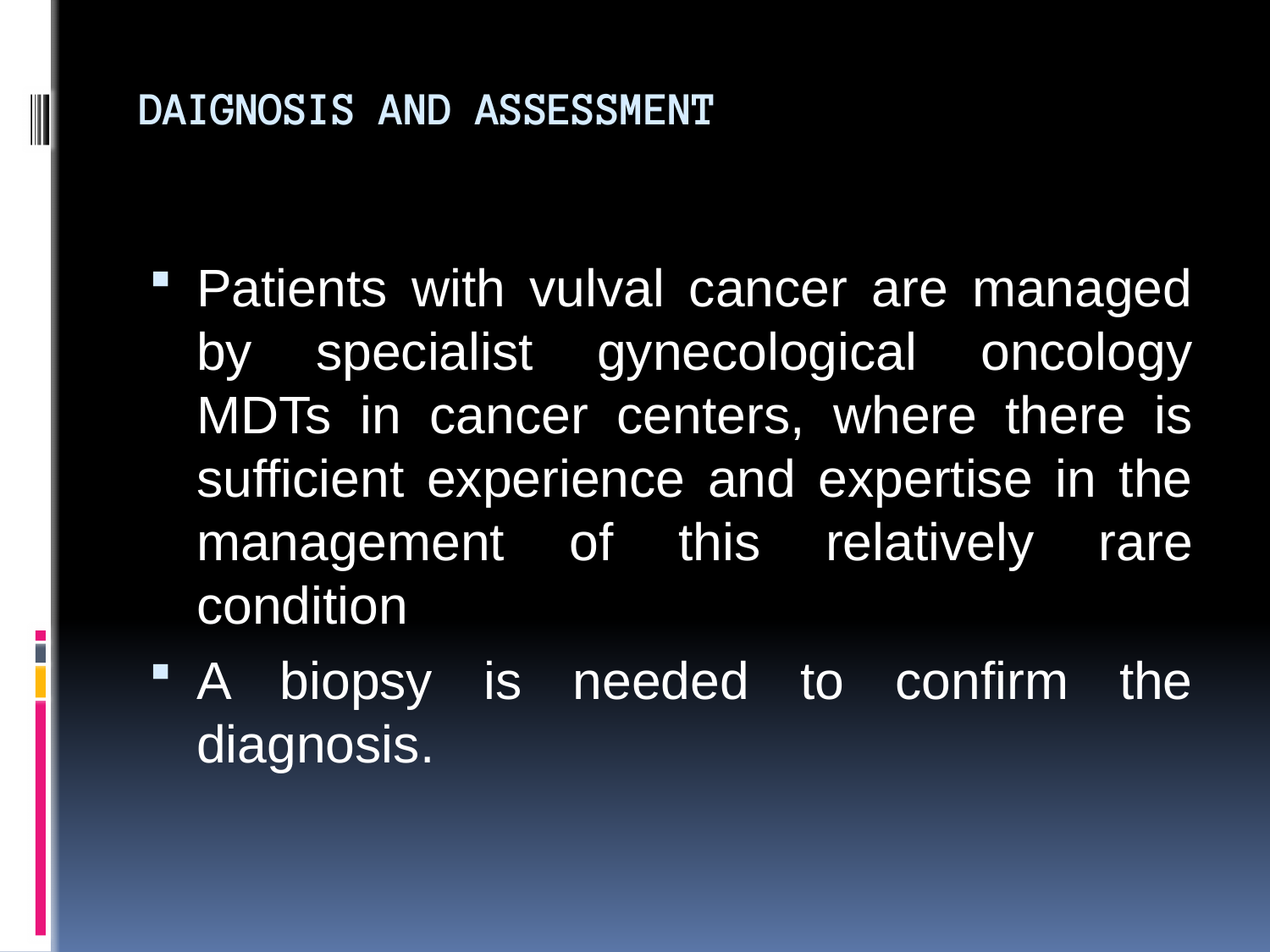

# DAIGNOSIS AND ASSESSMENT
Patients with vulval cancer are managed by specialist gynecological oncology MDTs in cancer centers, where there is sufficient experience and expertise in the management of this relatively rare condition
A biopsy is needed to confirm the diagnosis.